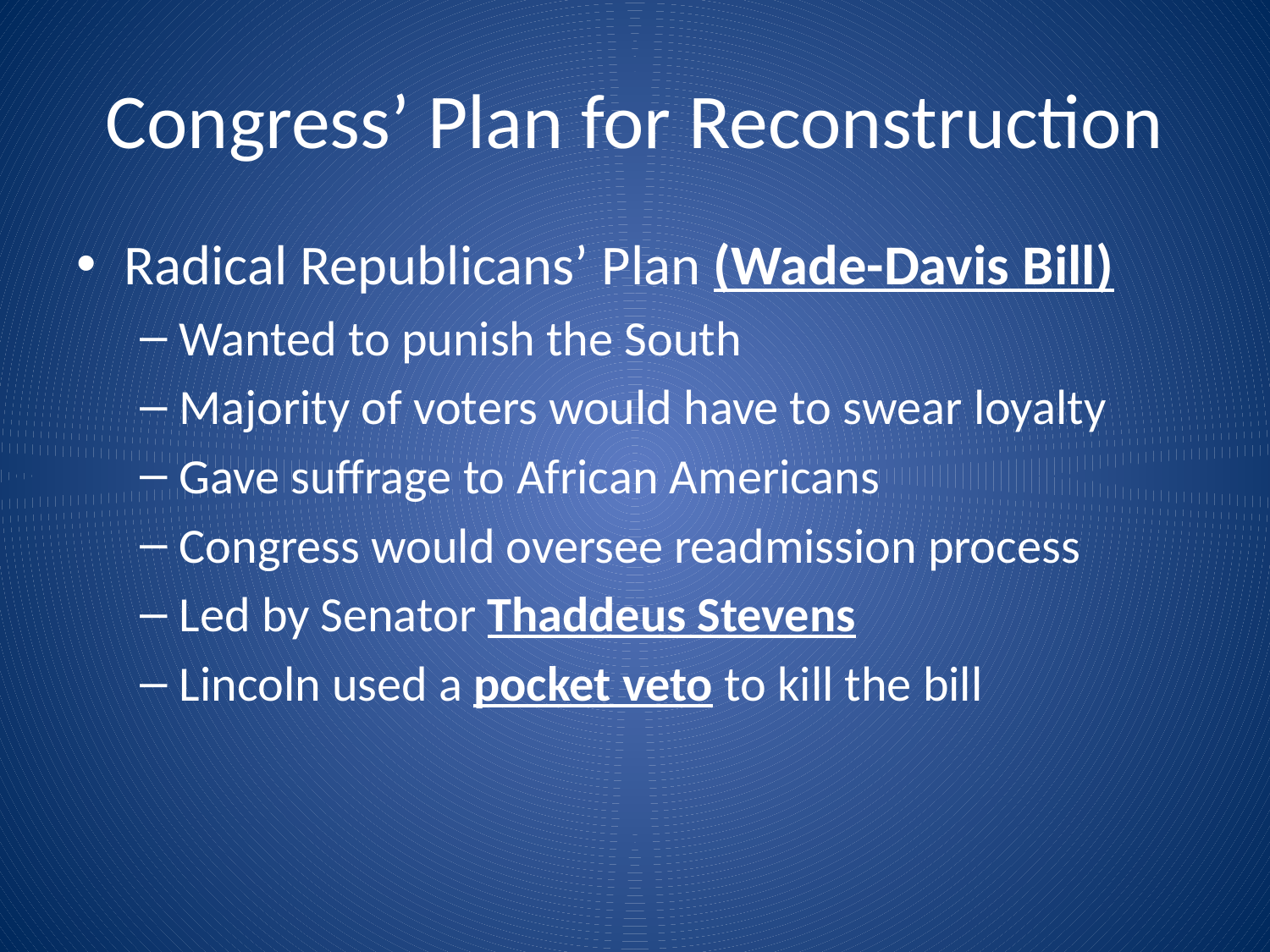

# Congress’ Plan for Reconstruction
Radical Republicans’ Plan (Wade-Davis Bill)
Wanted to punish the South
Majority of voters would have to swear loyalty
Gave suffrage to African Americans
Congress would oversee readmission process
Led by Senator Thaddeus Stevens
Lincoln used a pocket veto to kill the bill